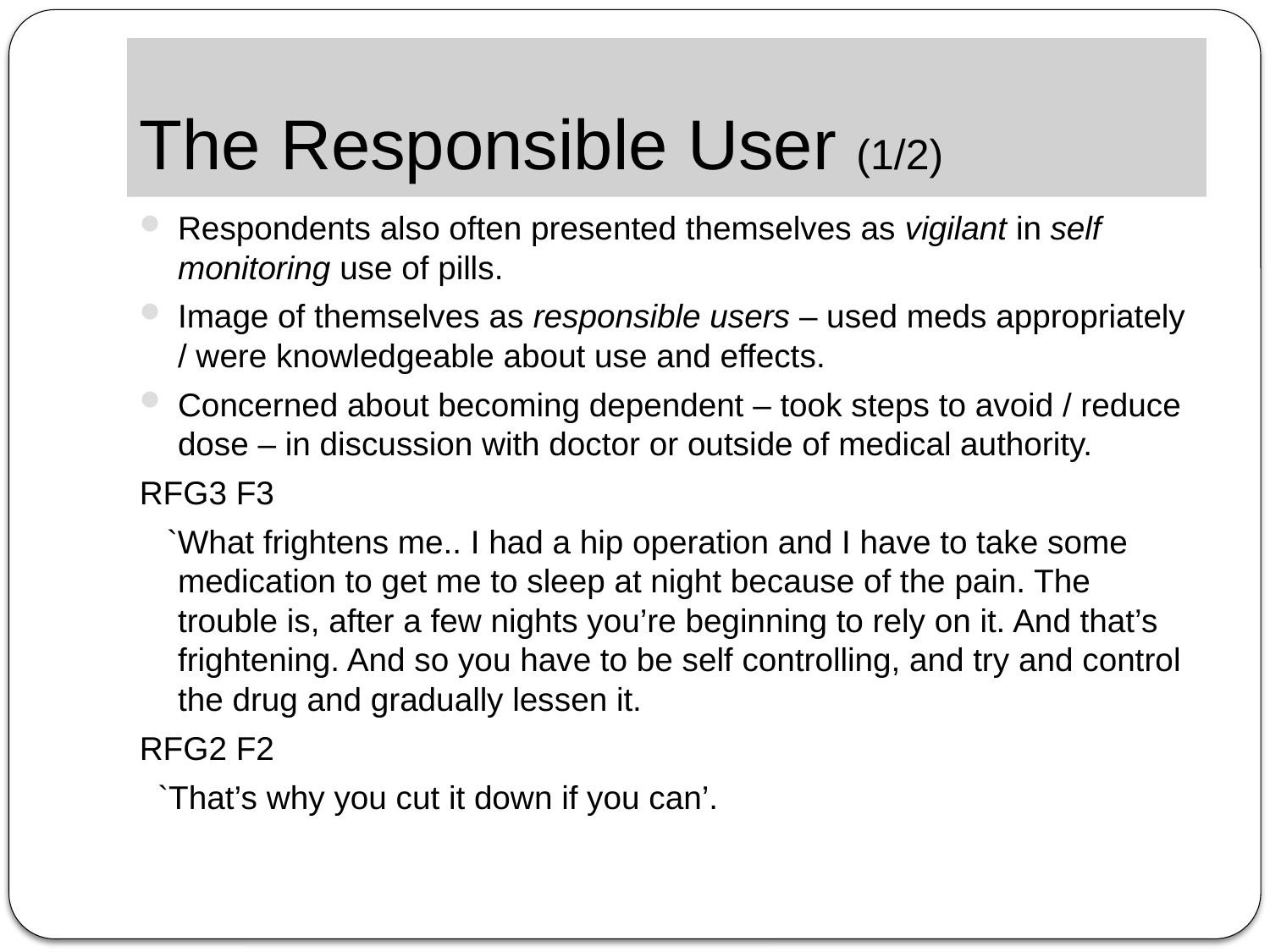

# The Responsible User (1/2)
Respondents also often presented themselves as vigilant in self monitoring use of pills.
Image of themselves as responsible users – used meds appropriately / were knowledgeable about use and effects.
Concerned about becoming dependent – took steps to avoid / reduce dose – in discussion with doctor or outside of medical authority.
RFG3 F3
   `What frightens me.. I had a hip operation and I have to take some medication to get me to sleep at night because of the pain. The trouble is, after a few nights you’re beginning to rely on it. And that’s frightening. And so you have to be self controlling, and try and control the drug and gradually lessen it.
RFG2 F2
  `That’s why you cut it down if you can’.